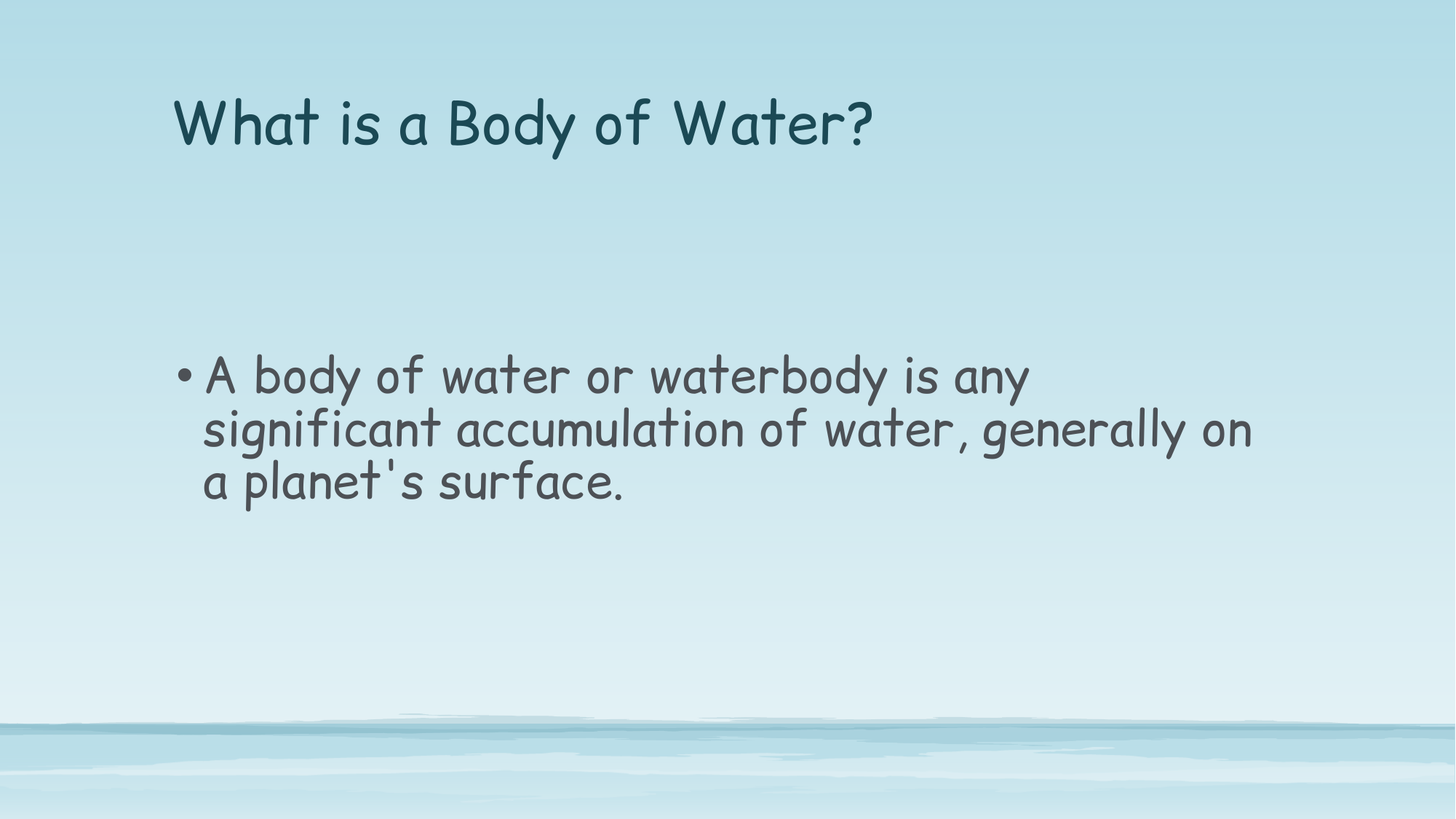

# What is a Body of Water?

A body of water or waterbody is any significant accumulation of water, generally on a planet's surface.